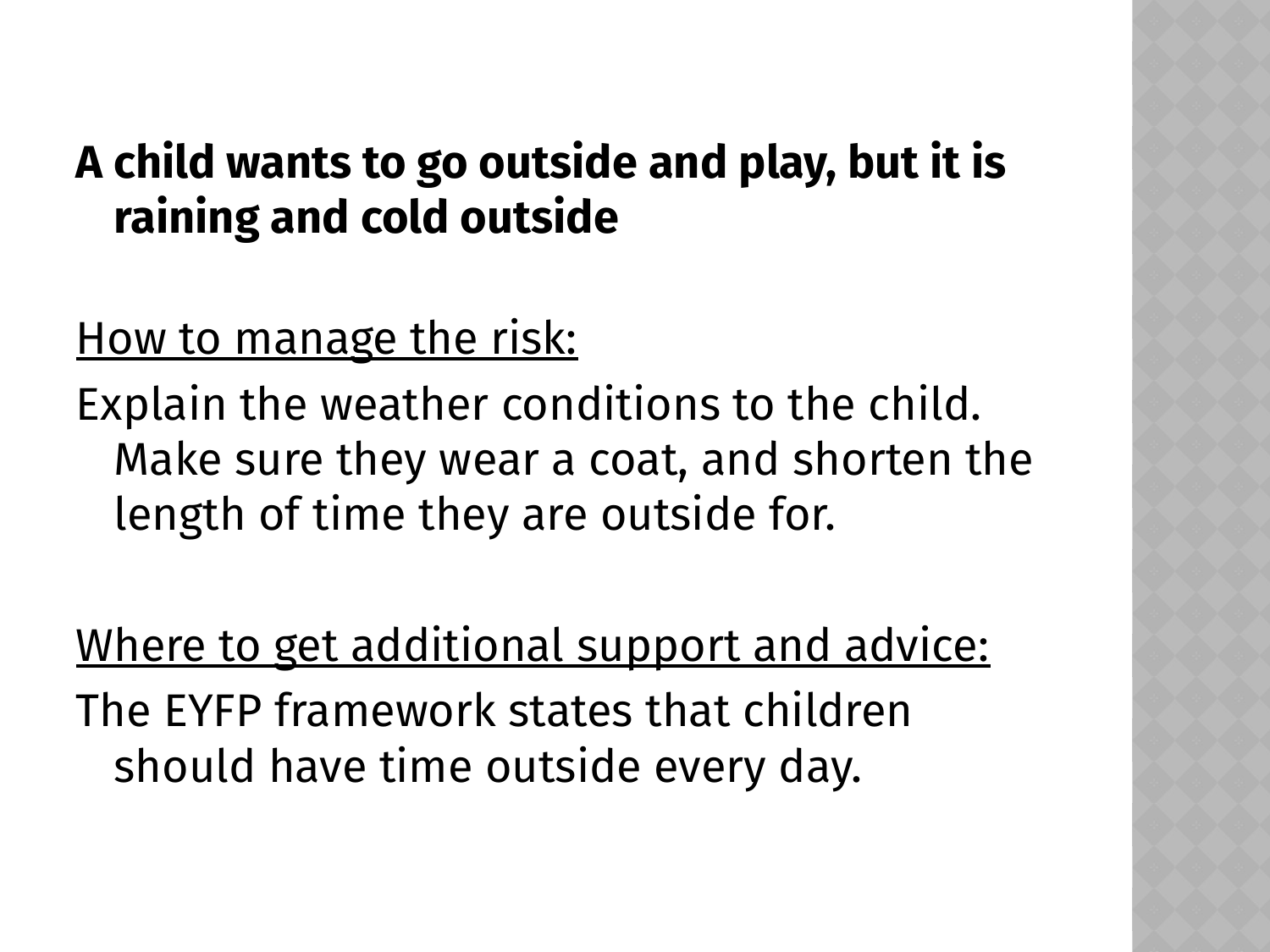

#
A child wants to go outside and play, but it is raining and cold outside
How to manage the risk:
Explain the weather conditions to the child. Make sure they wear a coat, and shorten the length of time they are outside for.

Where to get additional support and advice:
The EYFP framework states that children should have time outside every day.